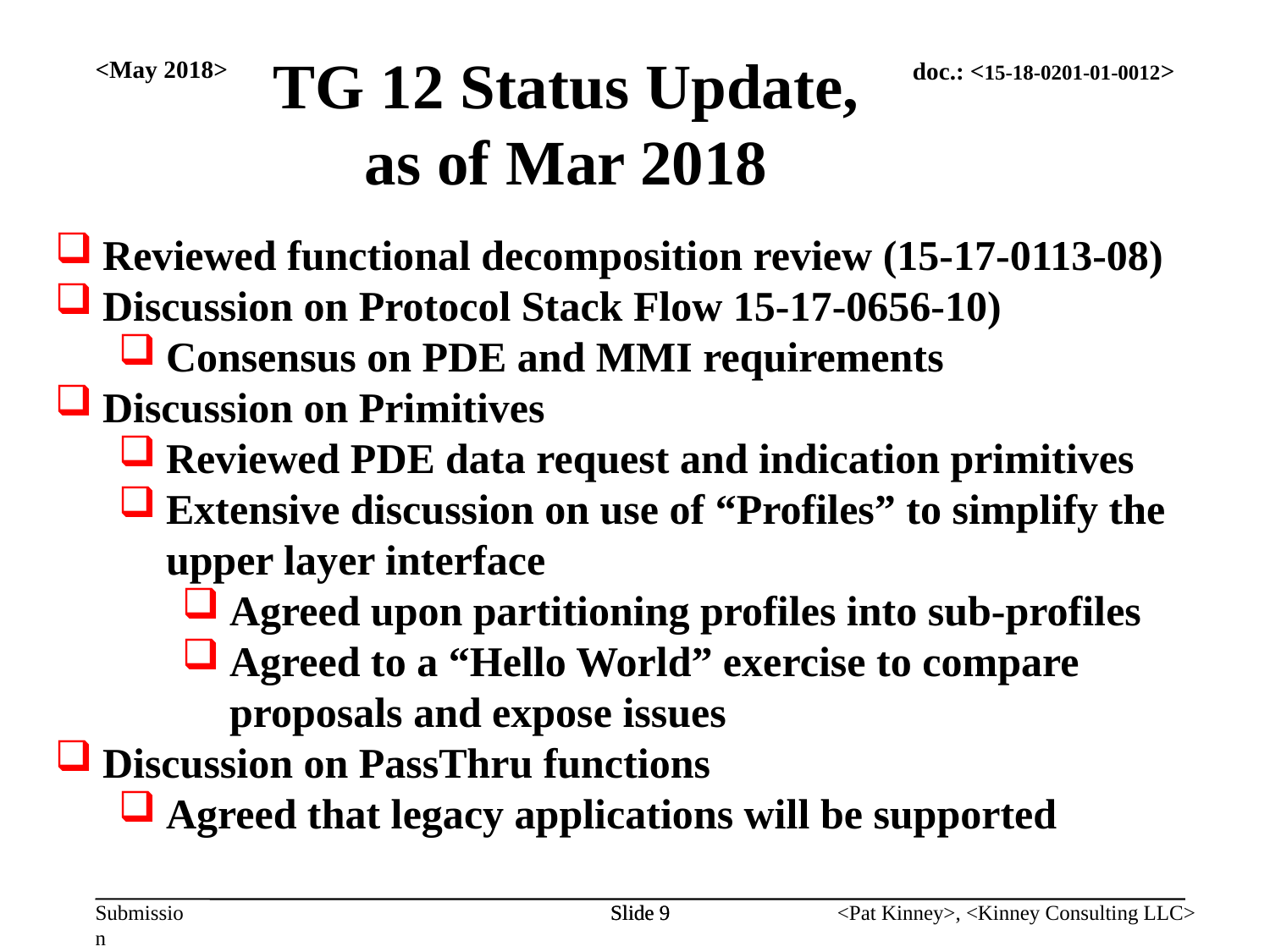

<May 2018>
TG 12 Status Update, as of Mar 2018
Reviewed functional decomposition review (15-17-0113-08)
Discussion on Protocol Stack Flow 15-17-0656-10)
Consensus on PDE and MMI requirements
Discussion on Primitives
Reviewed PDE data request and indication primitives
Extensive discussion on use of “Profiles” to simplify the upper layer interface
Agreed upon partitioning profiles into sub-profiles
Agreed to a “Hello World” exercise to compare proposals and expose issues
Discussion on PassThru functions
Agreed that legacy applications will be supported

Slide 9
Slide 9
<Pat Kinney>, <Kinney Consulting LLC>